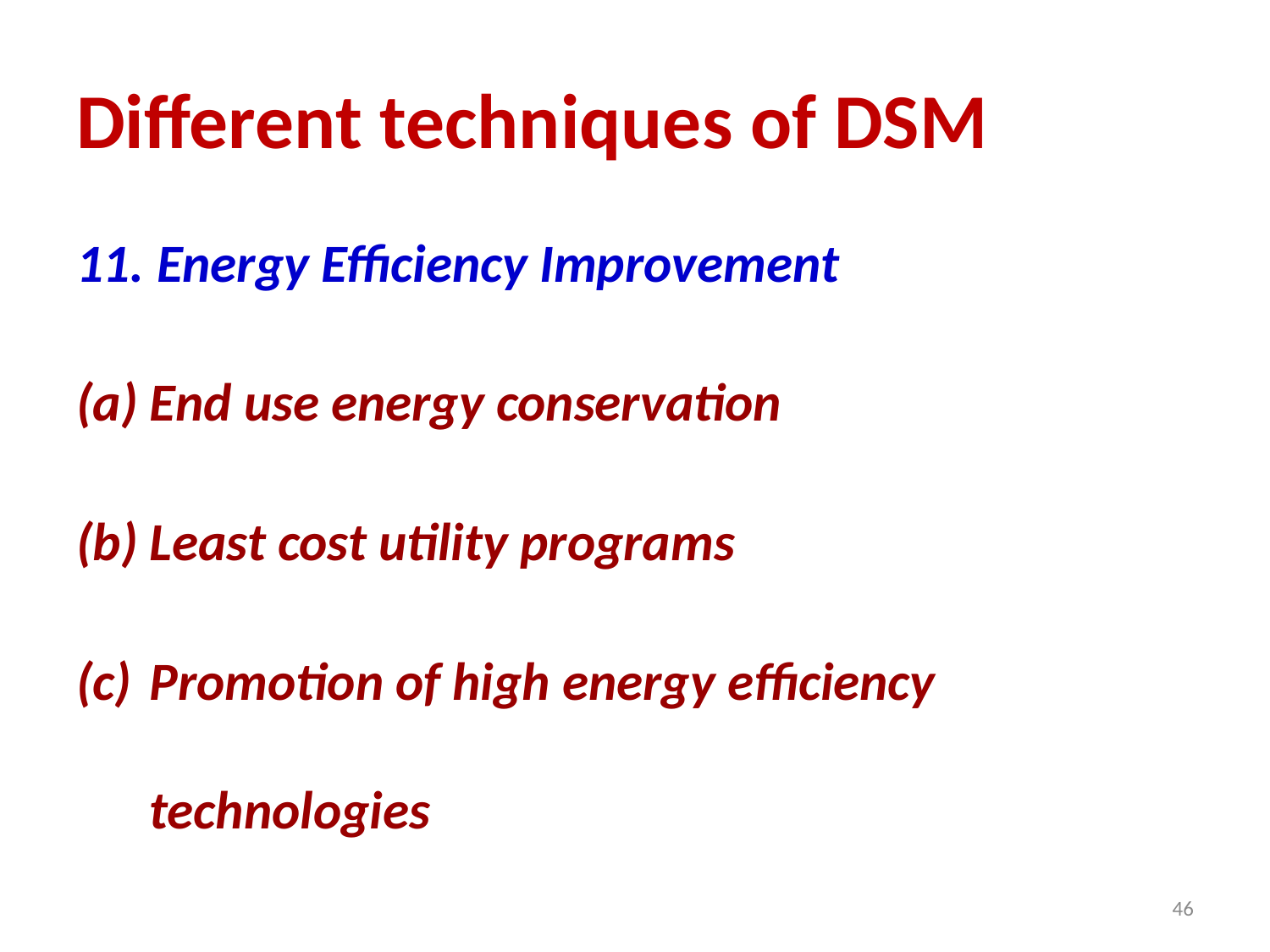

# Different techniques of DSM
11. Energy Efficiency Improvement
End use energy conservation
Least cost utility programs
Promotion of high energy efficiency technologies

46